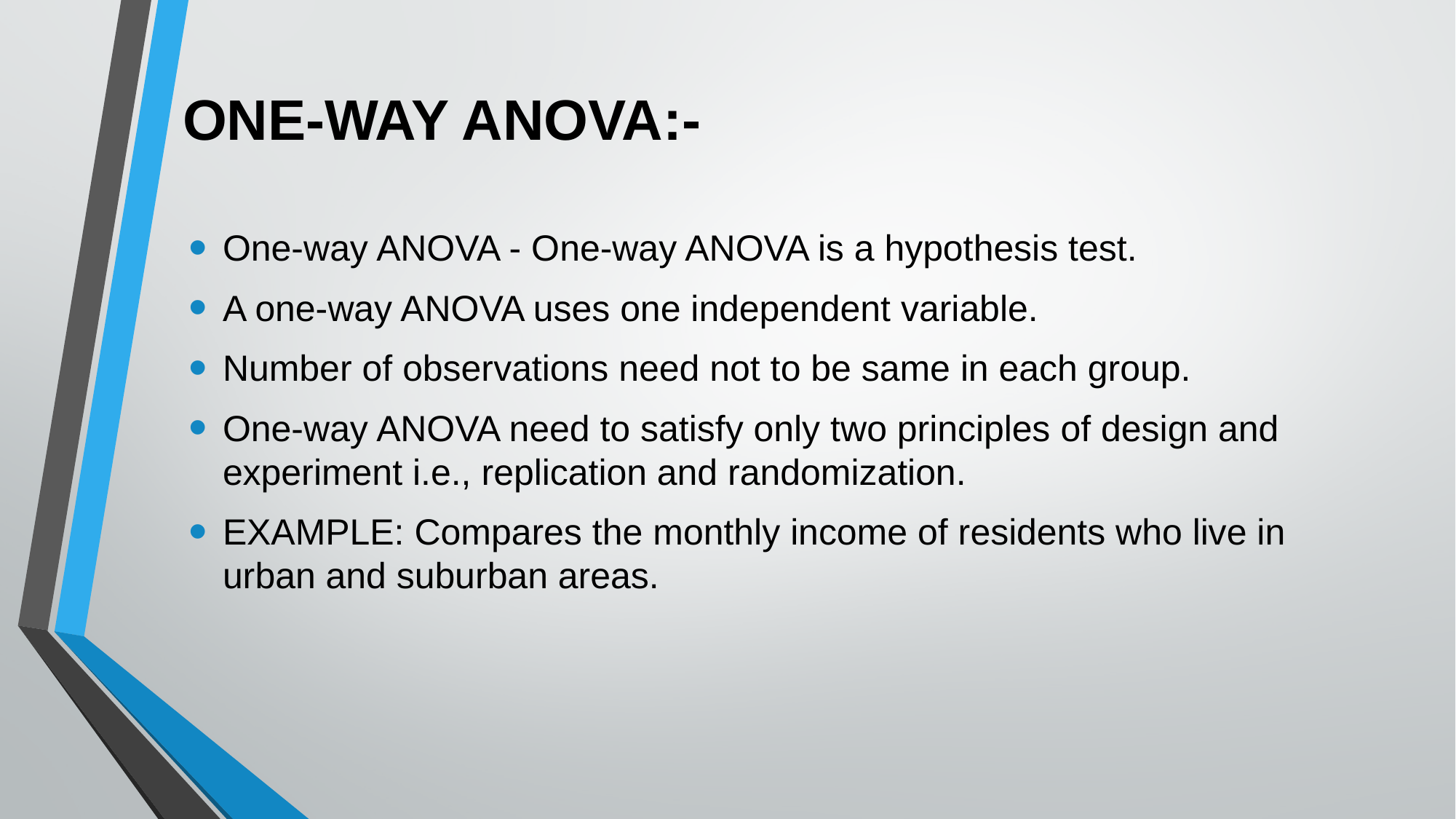

# ONE-WAY ANOVA:-
One-way ANOVA - One-way ANOVA is a hypothesis test.
A one-way ANOVA uses one independent variable.
Number of observations need not to be same in each group.
One-way ANOVA need to satisfy only two principles of design and experiment i.e., replication and randomization.
EXAMPLE: Compares the monthly income of residents who live in urban and suburban areas.